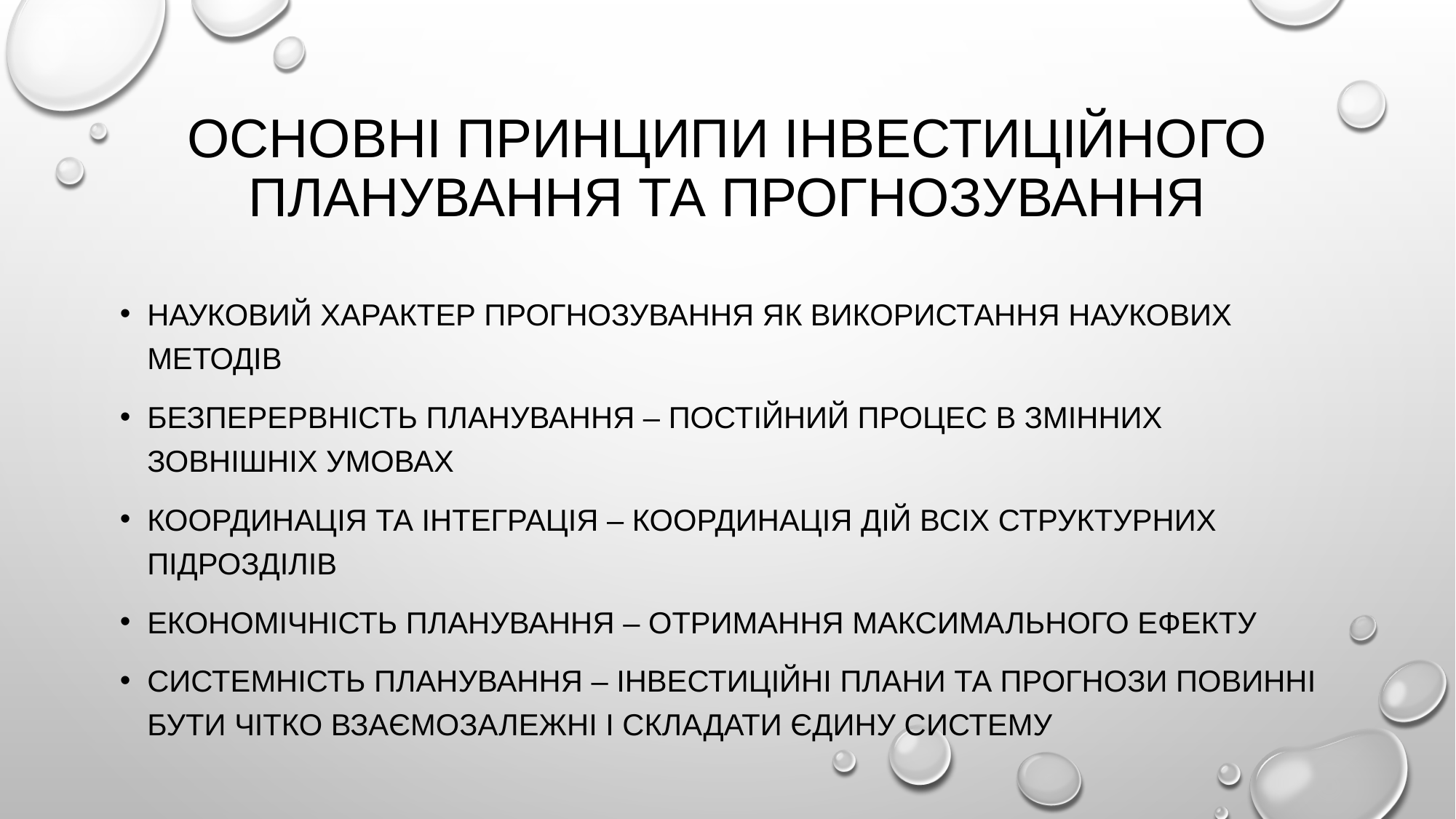

# Основні принципи інвестиційного планування та прогнозування
Науковий характер прогнозування як використання наукових методів
Безперервність планування – постійний процес в змінних зовнішніх умовах
Координація та інтеграція – координація дій всіх структурних підрозділів
Економічність планування – отримання максимального ефекту
Системність планування – інвестиційні плани та прогнози повинні бути чітко взаємозалежні і складати єдину систему